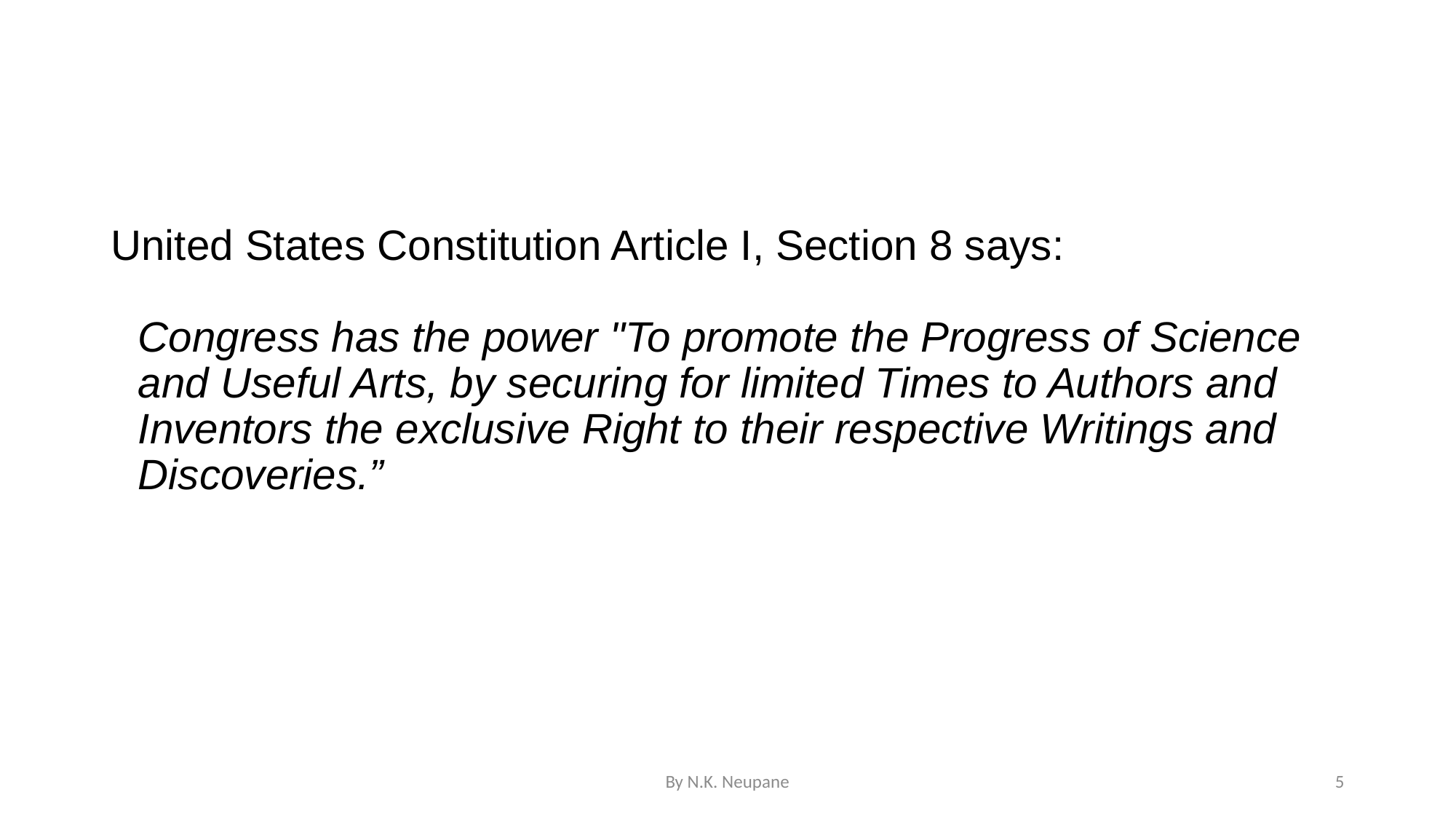

#
United States Constitution Article I, Section 8 says:
Congress has the power "To promote the Progress of Science and Useful Arts, by securing for limited Times to Authors and Inventors the exclusive Right to their respective Writings and Discoveries.”

By N.K. Neupane
5